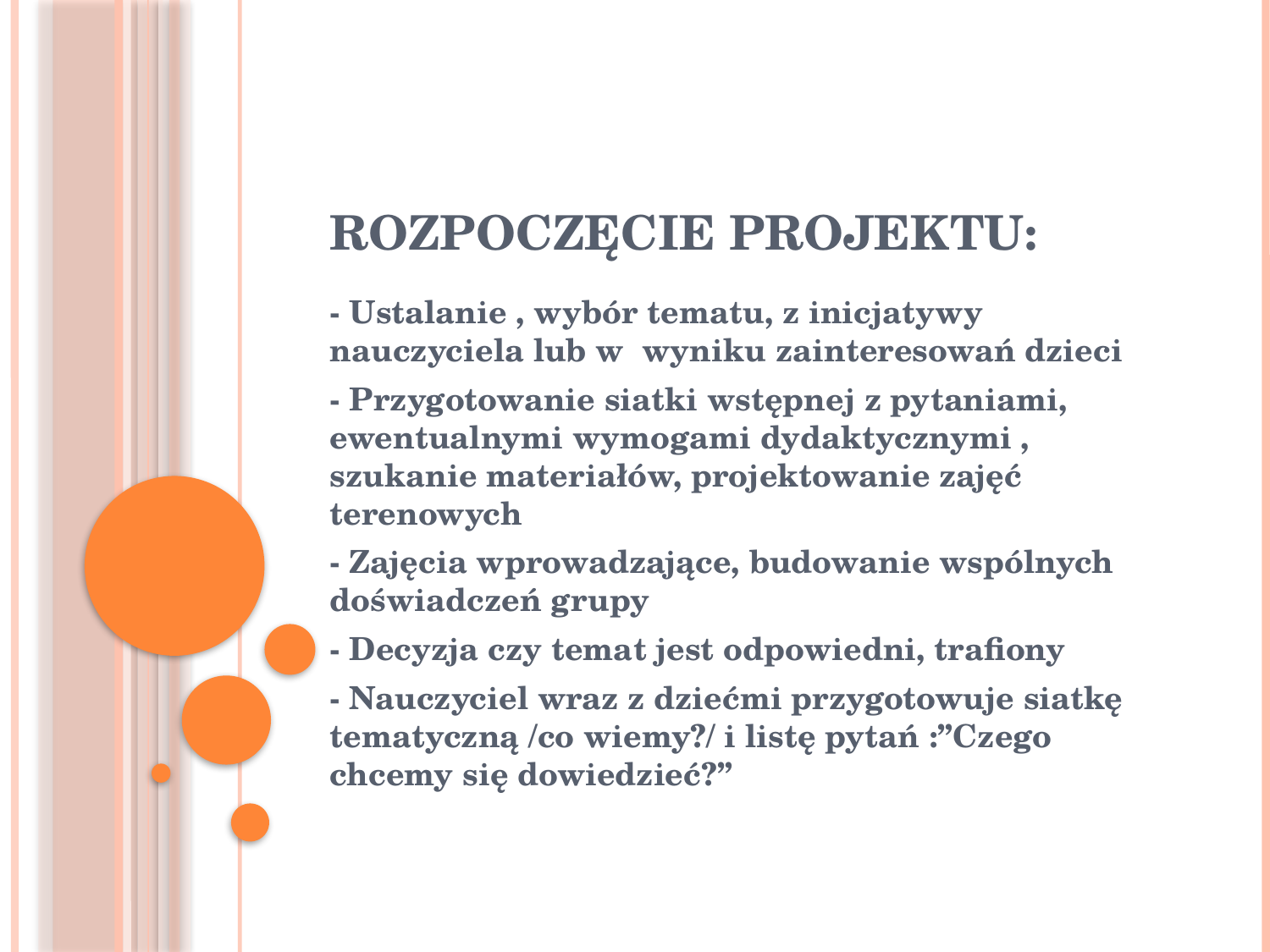

# ROZPOCZĘCIE PROJEKTU:
- Ustalanie , wybór tematu, z inicjatywy nauczyciela lub w  wyniku zainteresowań dzieci
- Przygotowanie siatki wstępnej z pytaniami, ewentualnymi wymogami dydaktycznymi , szukanie materiałów, projektowanie zajęć terenowych
- Zajęcia wprowadzające, budowanie wspólnych doświadczeń grupy
- Decyzja czy temat jest odpowiedni, trafiony
- Nauczyciel wraz z dziećmi przygotowuje siatkę tematyczną /co wiemy?/ i listę pytań :”Czego chcemy się dowiedzieć?”